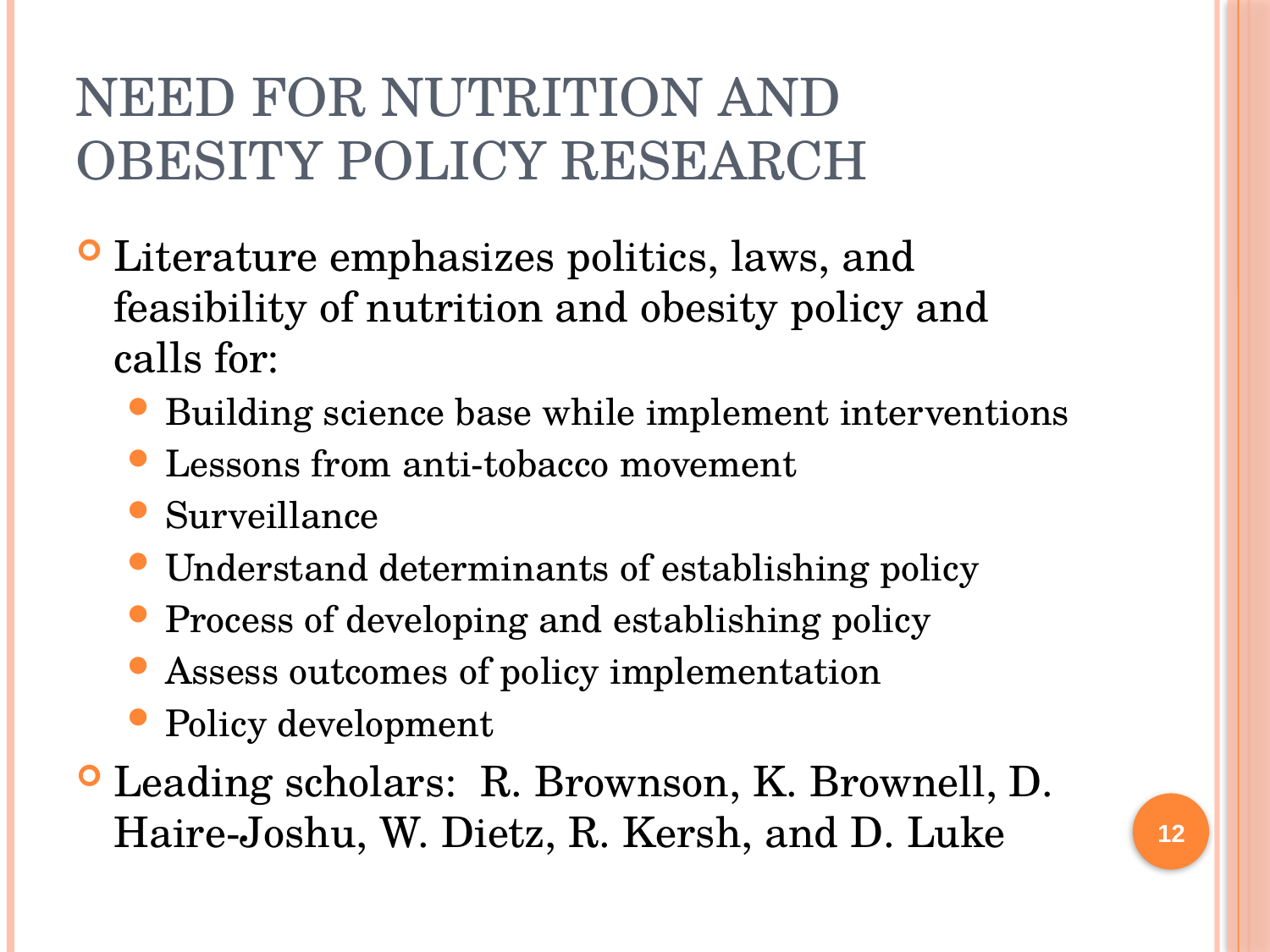

# Need for Nutrition and Obesity Policy Research
Literature emphasizes politics, laws, and feasibility of nutrition and obesity policy and calls for:
Building science base while implement interventions
Lessons from anti-tobacco movement
Surveillance
Understand determinants of establishing policy
Process of developing and establishing policy
Assess outcomes of policy implementation
Policy development
Leading scholars:  R. Brownson, K. Brownell, D. Haire-Joshu, W. Dietz, R. Kersh, and D. Luke
12